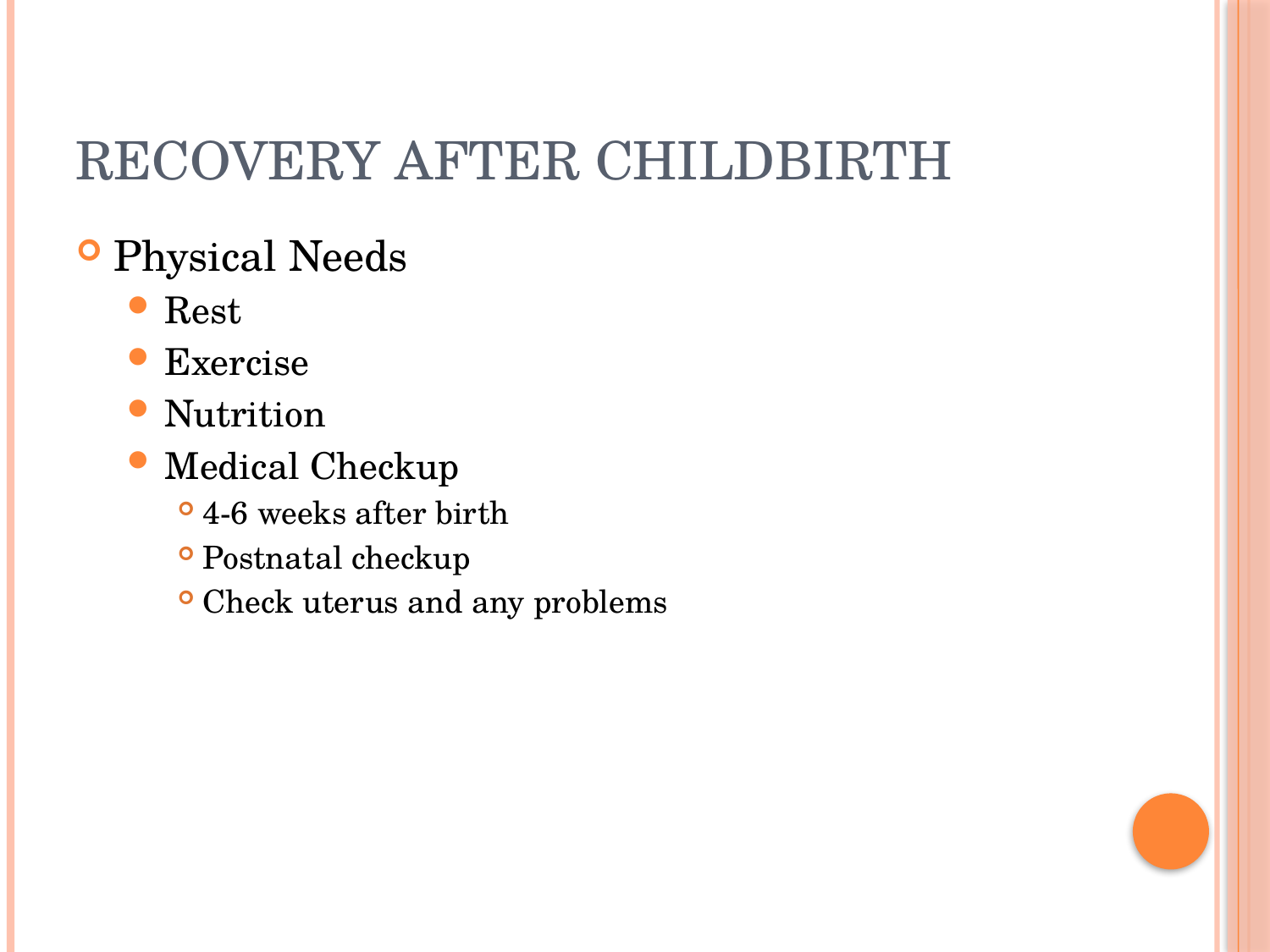

# Recovery After Childbirth
Physical Needs
Rest
Exercise
Nutrition
Medical Checkup
4-6 weeks after birth
Postnatal checkup
Check uterus and any problems